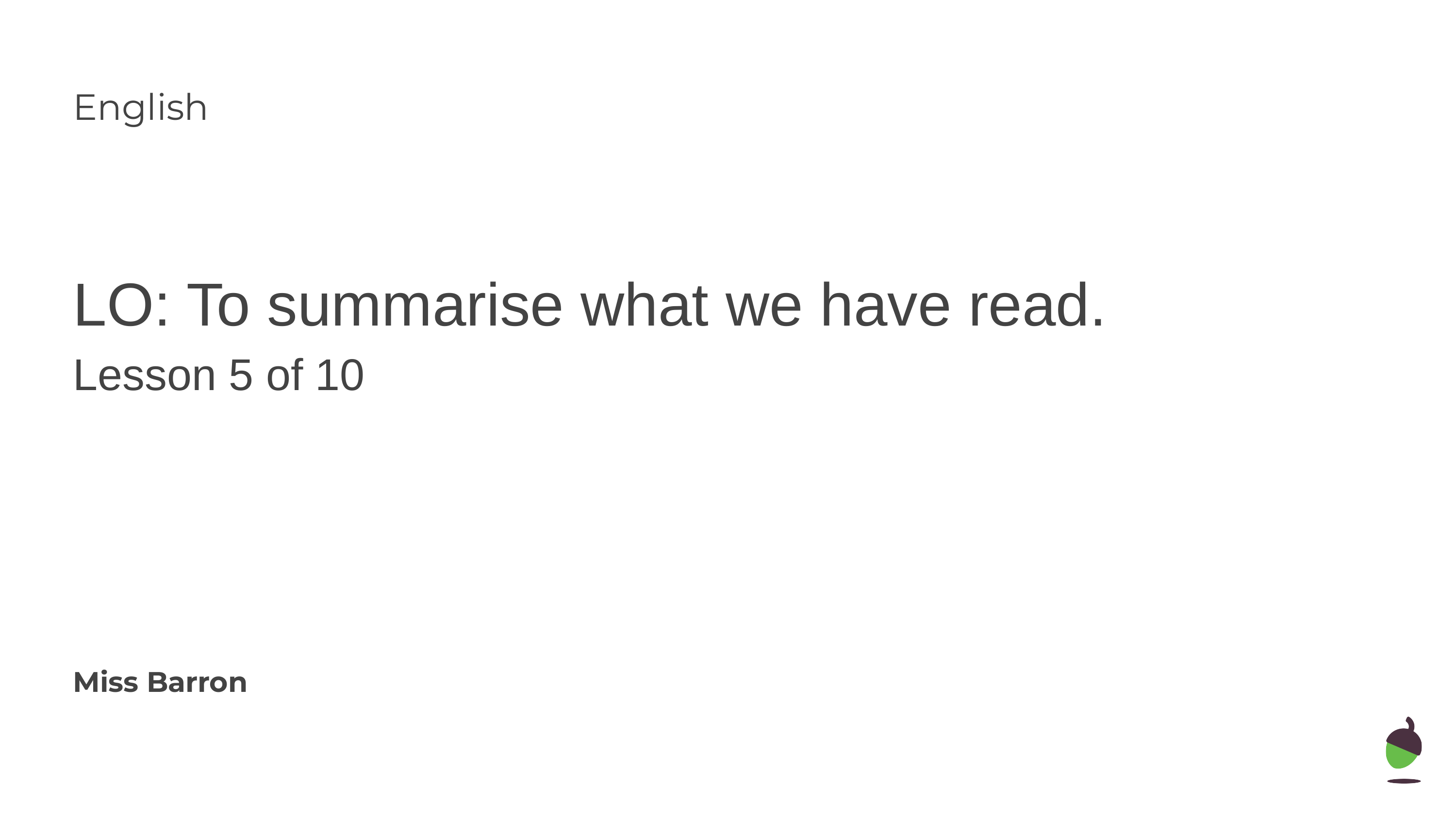

English
# LO: To summarise what we have read.
Lesson 5 of 10
Miss Barron